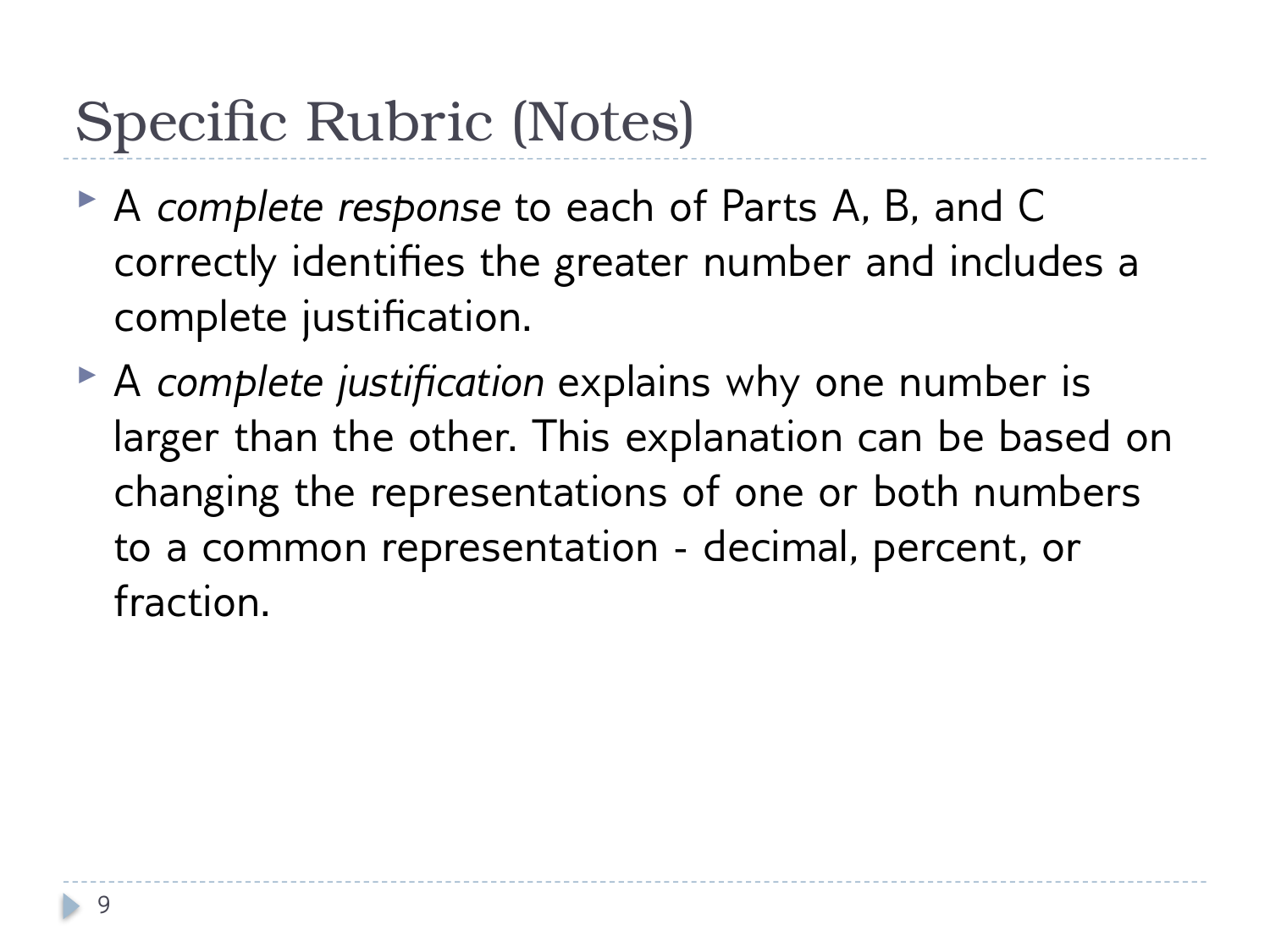

# Specific Rubric (Notes)
A complete response to each of Parts A, B, and C correctly identifies the greater number and includes a complete justification.
A complete justification explains why one number is larger than the other. This explanation can be based on changing the representations of one or both numbers to a common representation - decimal, percent, or fraction.
9